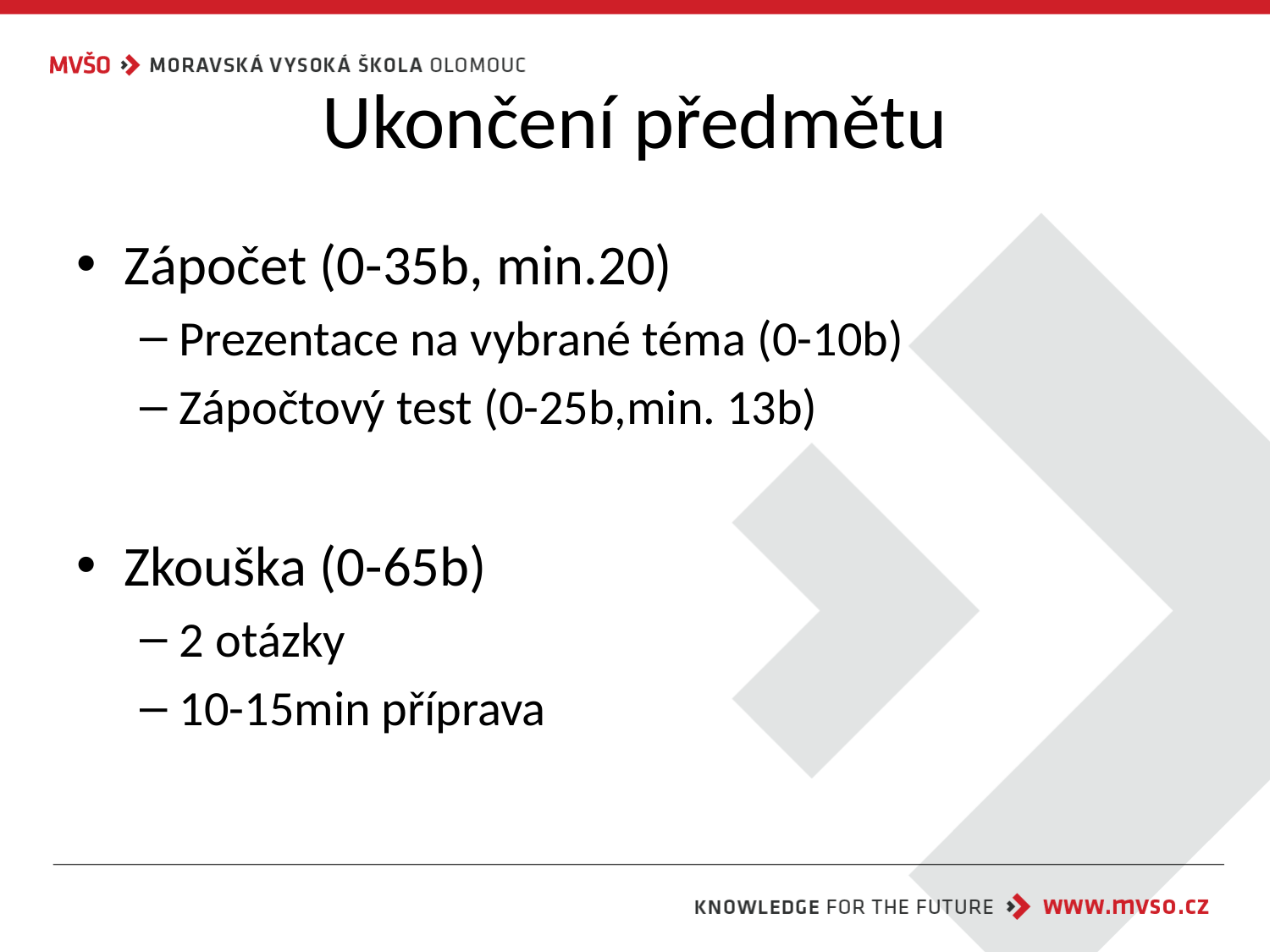

# Ukončení předmětu
Zápočet (0-35b, min.20)
Prezentace na vybrané téma (0-10b)
Zápočtový test (0-25b,min. 13b)

Zkouška (0-65b)
2 otázky
10-15min příprava